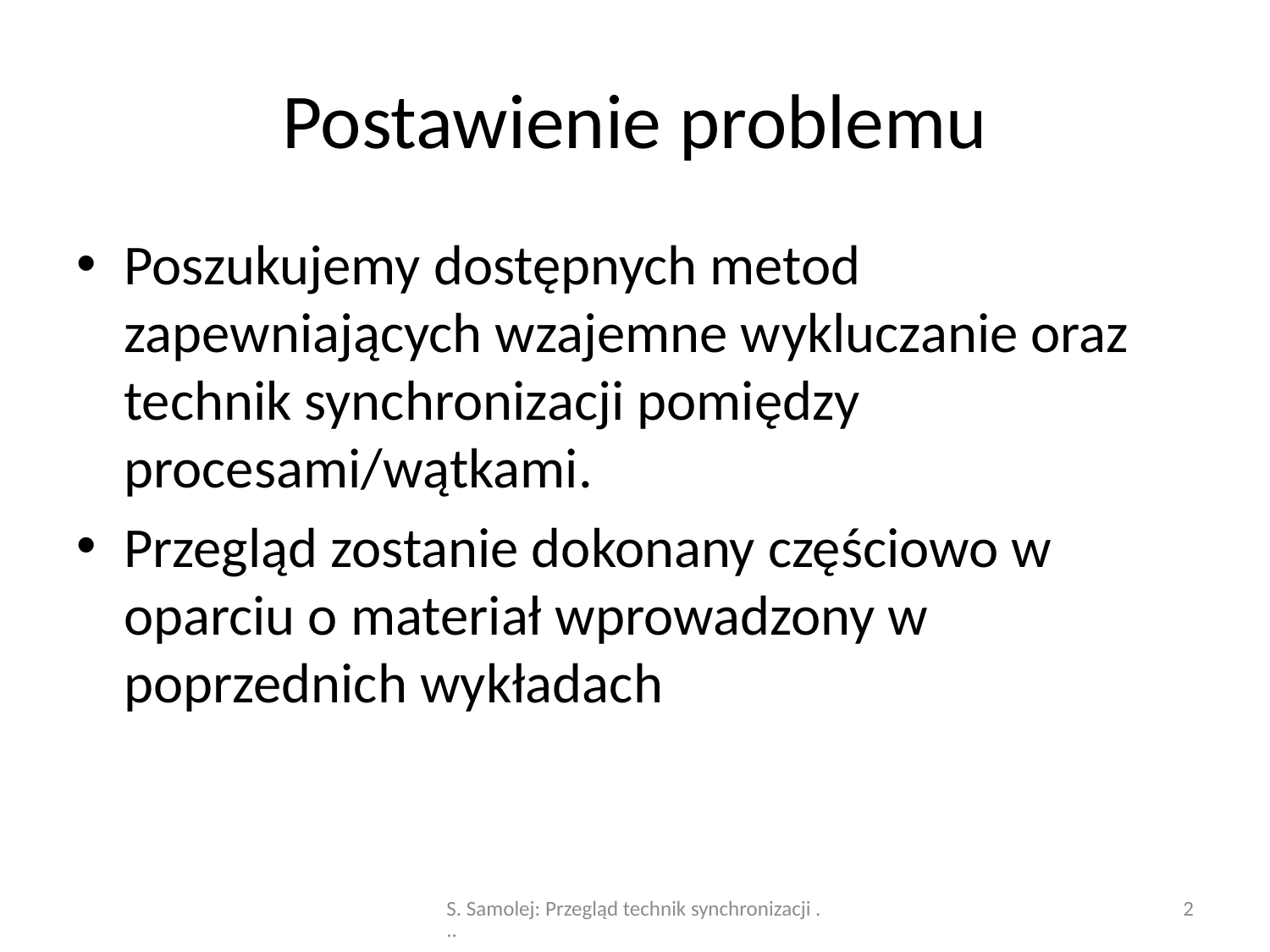

# Postawienie problemu
Poszukujemy dostępnych metod zapewniających wzajemne wykluczanie oraz technik synchronizacji pomiędzy procesami/wątkami.
Przegląd zostanie dokonany częściowo w oparciu o materiał wprowadzony w poprzednich wykładach
S. Samolej: Przegląd technik synchronizacji ...
2